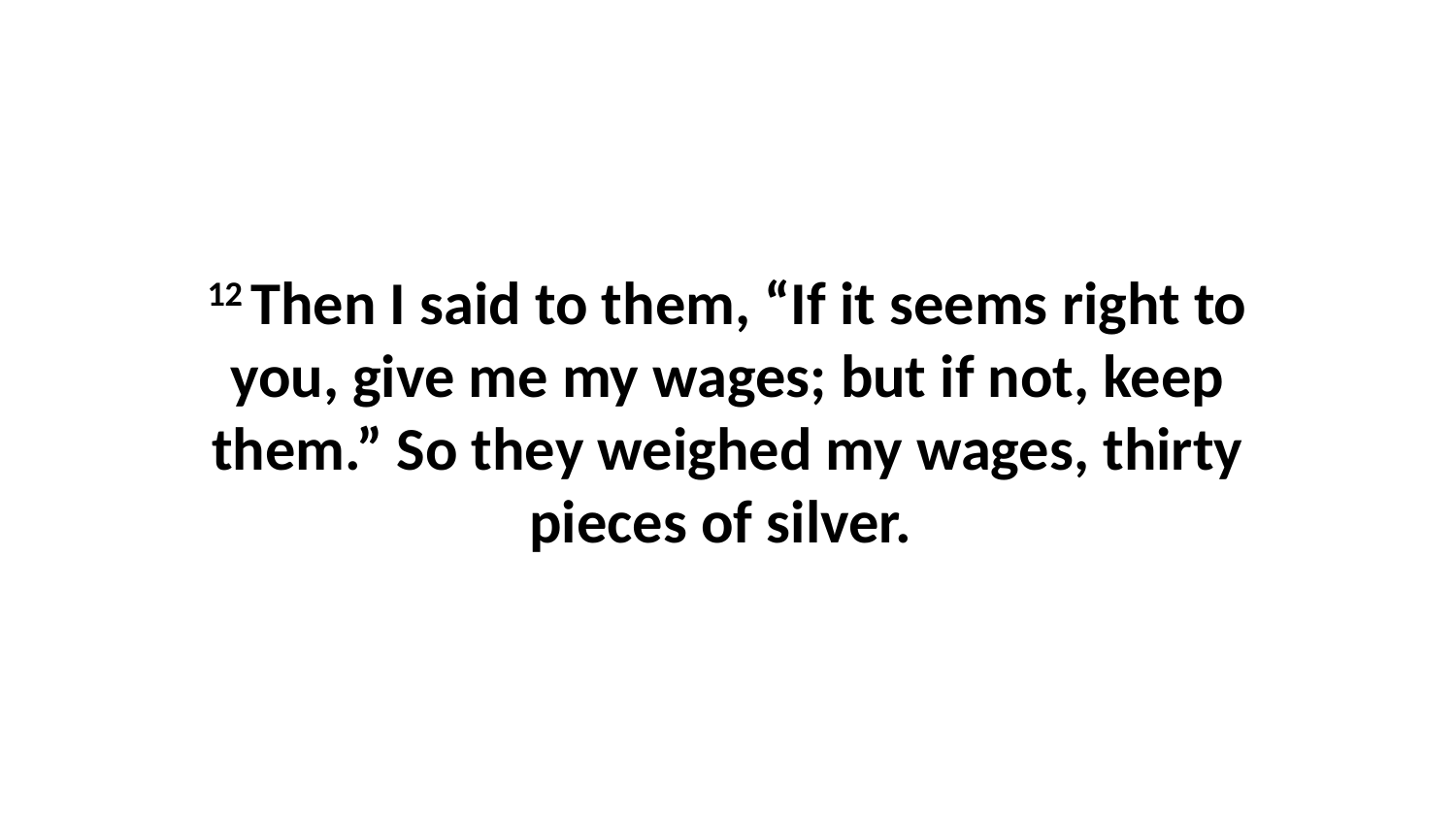

12 Then I said to them, “If it seems right to you, give me my wages; but if not, keep them.” So they weighed my wages, thirty pieces of silver.